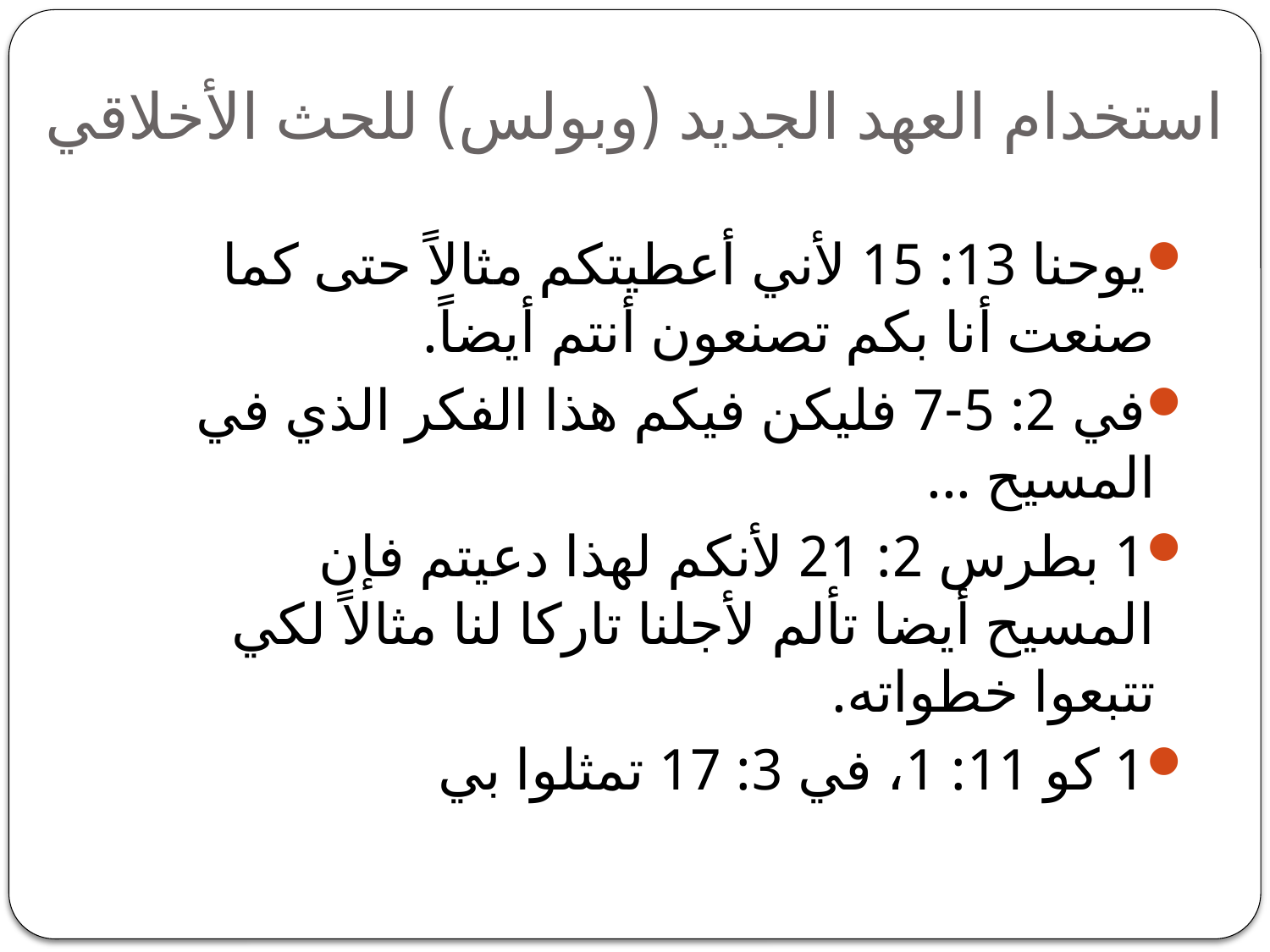

# استخدام العهد الجديد (وبولس) للحث الأخلاقي
يوحنا 13: 15 لأني أعطيتكم مثالاً حتى كما صنعت أنا بكم تصنعون أنتم أيضاً.
في 2: 5-7 فليكن فيكم هذا الفكر الذي في المسيح ...
1 بطرس 2: 21 لأنكم لهذا دعيتم فإن المسيح أيضا تألم لأجلنا تاركا لنا مثالاً لكي تتبعوا خطواته.
1 كو 11: 1، في 3: 17 تمثلوا بي